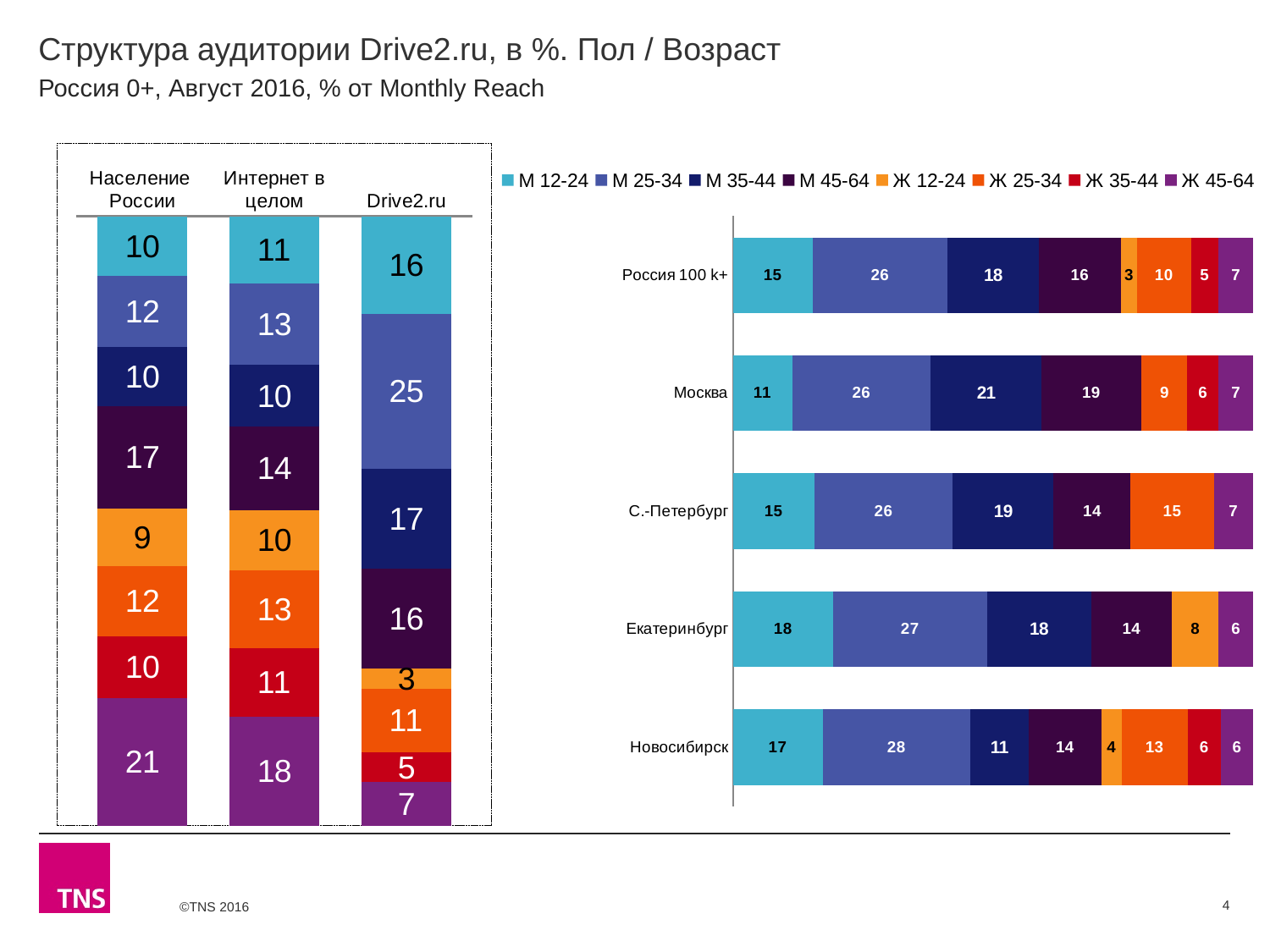

# Структура аудитории Drive2.ru, в %. Пол / Возраст
Россия 0+, Август 2016, % от Monthly Reach

### Chart

| Category | М 12-24 | М 25-34 | М 35-44 | М 45-64 | Ж 12-24 | Ж 25-34 | Ж 35-44 | Ж 45-64 |
|---|---|---|---|---|---|---|---|---|
| Население  России | 9.8 | 11.7 | 9.6 | 16.9 | 9.3 | 11.6 | 10.1 | 20.9 |
| Интернет в целом | 11.0 | 13.3 | 10.2 | 13.6 | 9.9 | 12.8 | 11.2 | 17.8 |
| Drive2.ru | 16.0 | 25.4 | 16.5 | 16.3 | 3.3 | 10.5 | 4.9 | 7.1 |

### Chart

| Category | М 12-24 | М 25-34 | М 35-44 | М 45-64 | Ж 12-24 | Ж 25-34 | Ж 35-44 | Ж 45-64 |
|---|---|---|---|---|---|---|---|---|
| Россия 100 k+ | 15.3 | 25.9 | 17.5 | 15.8 | 3.1 | 10.3 | 5.3 | 6.7 |
| Москва | 11.2 | 26.3 | 20.9 | 19.0 | None | 8.7 | 5.9 | 6.6 |
| С.-Петербург | 15.0 | 25.5 | 18.6 | 14.2 | None | 15.3 | None | 7.3 |
| Екатеринбург | 17.5 | 26.8 | 18.2 | 14.1 | 8.1 | None | None | 6.1 |
| Новосибирск | 17.2 | 28.4 | 11.2 | 13.9 | 3.9 | 12.7 | 6.3 | 6.3 |
4